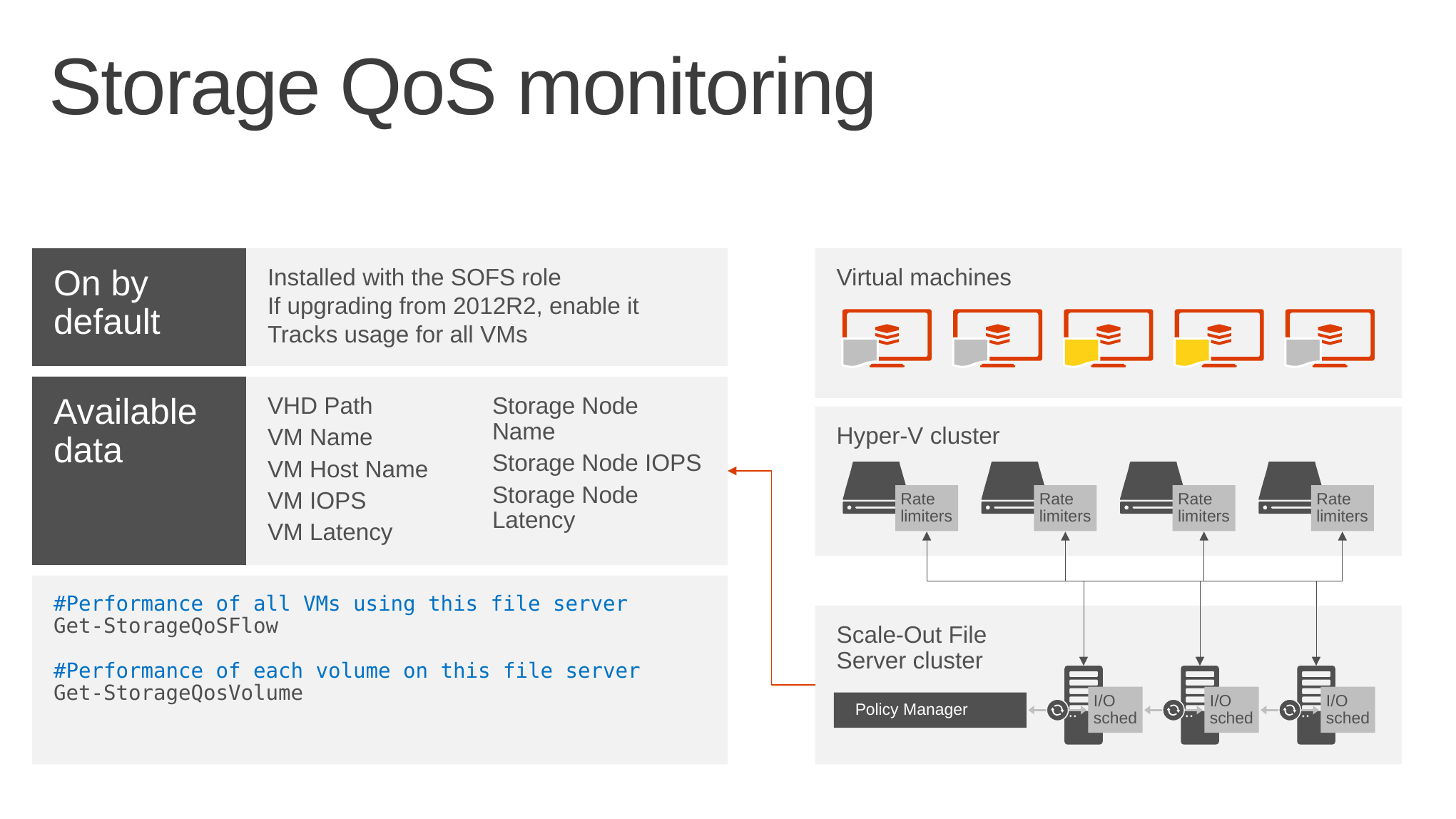

# Storage QoS monitoring
On by default
Installed with the SOFS role
If upgrading from 2012R2, enable it
Tracks usage for all VMs
Virtual machines

Available
data
VHD Path
VM Name
VM Host Name
VM IOPS
VM Latency
Storage Node Name
Storage Node IOPS
Storage Node Latency
Hyper-V cluster

Rate
limiters
Rate
limiters
Rate
limiters
Rate
limiters
#Performance of all VMs using this file server
Get-StorageQoSFlow

#Performance of each volume on this file server
Get-StorageQosVolume
Scale-Out File
Server cluster

Policy Manager
I/O
sched
I/O
sched
I/O
sched